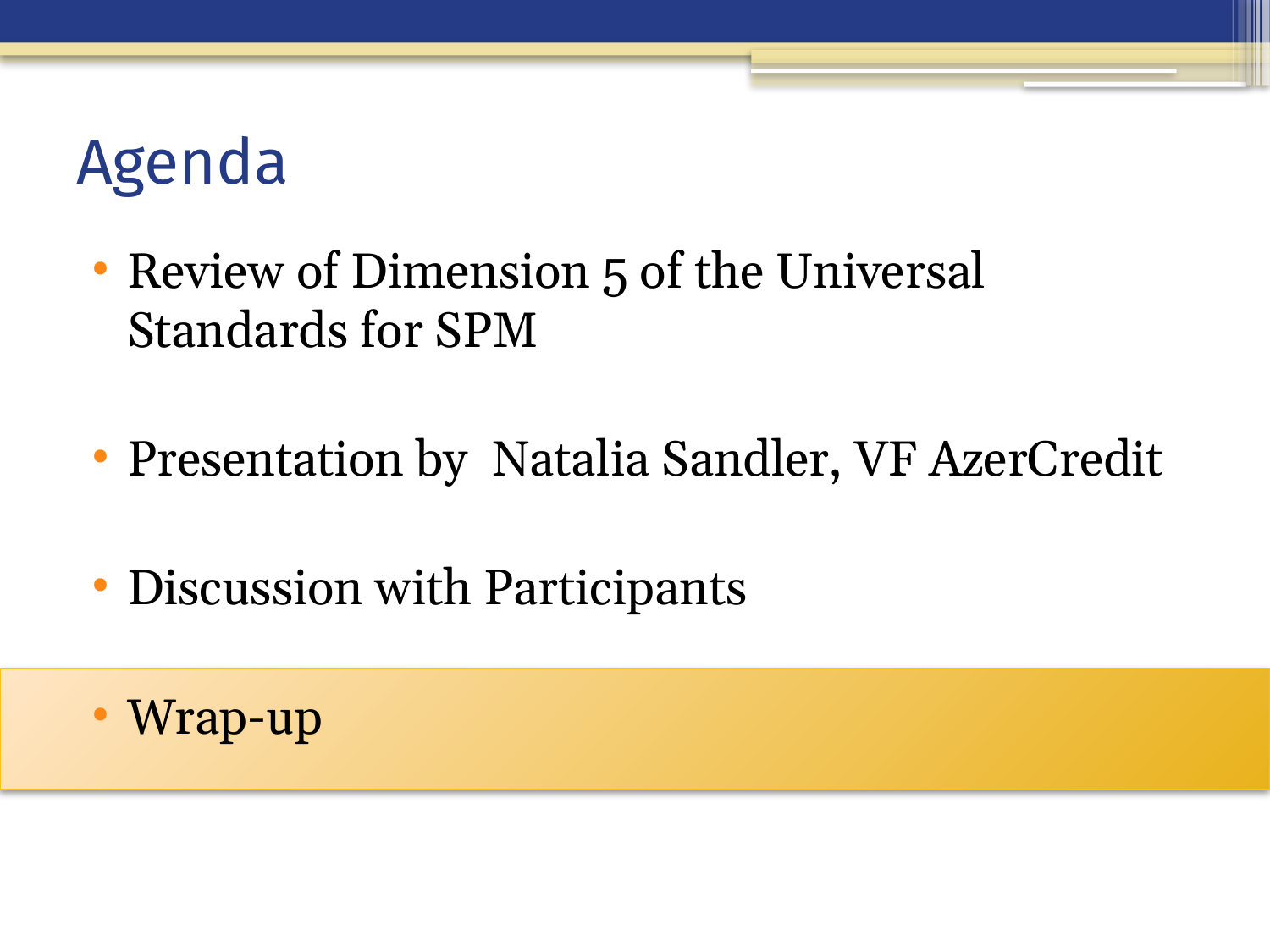

# Agenda
Review of Dimension 5 of the Universal Standards for SPM

Presentation by  Natalia Sandler, VF AzerCredit

Discussion with Participants

Wrap-up